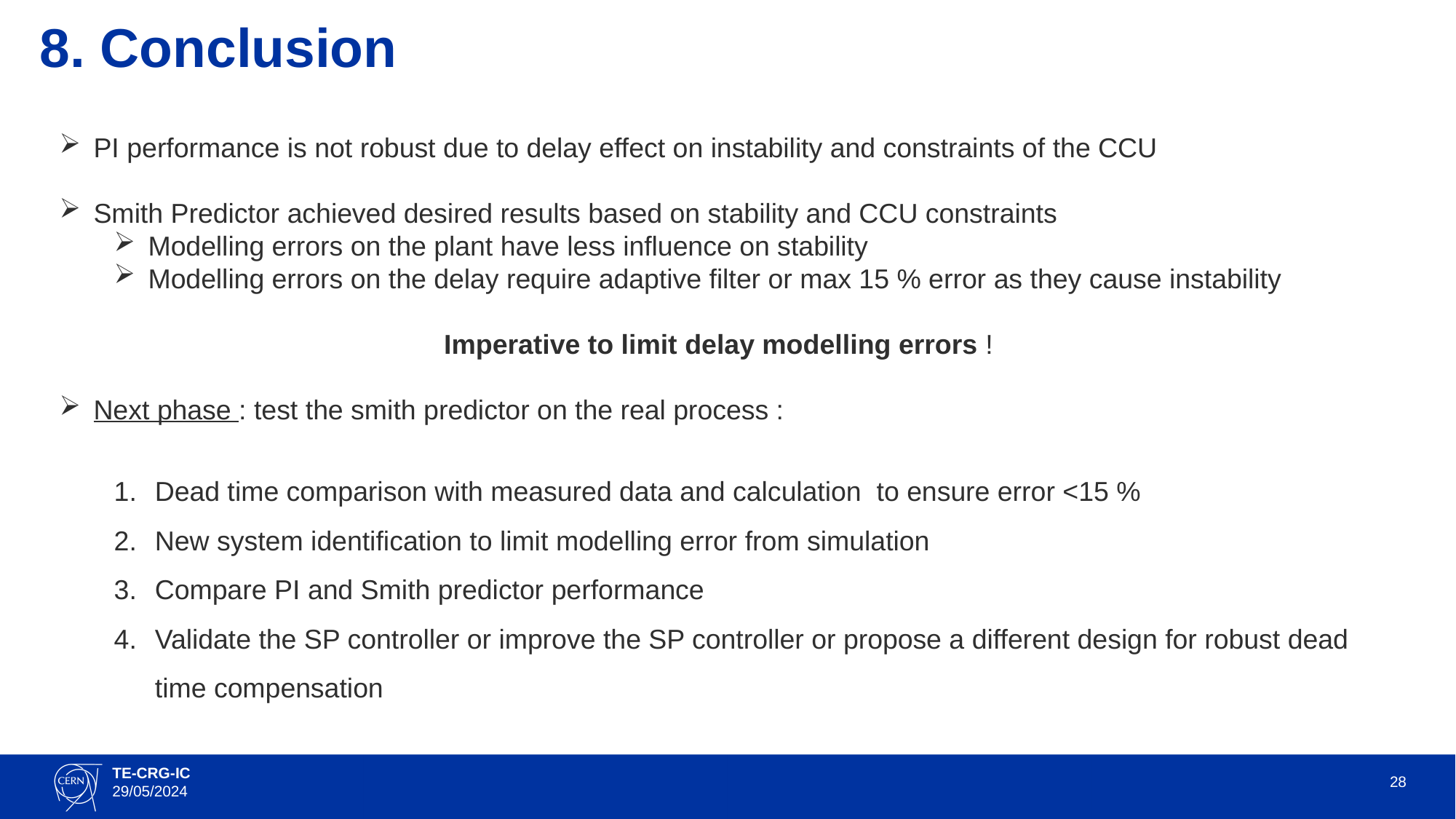

# 8. Conclusion

PI performance is not robust due to delay effect on instability and constraints of the CCU

Smith Predictor achieved desired results based on stability and CCU constraints
Modelling errors on the plant have less influence on stability
Modelling errors on the delay require adaptive filter or max 15 % error as they cause instability

Imperative to limit delay modelling errors !

Next phase : test the smith predictor on the real process :

Dead time comparison with measured data and calculation  to ensure error <15 %
New system identification to limit modelling error from simulation
Compare PI and Smith predictor performance
Validate the SP controller or improve the SP controller or propose a different design for robust dead time compensation